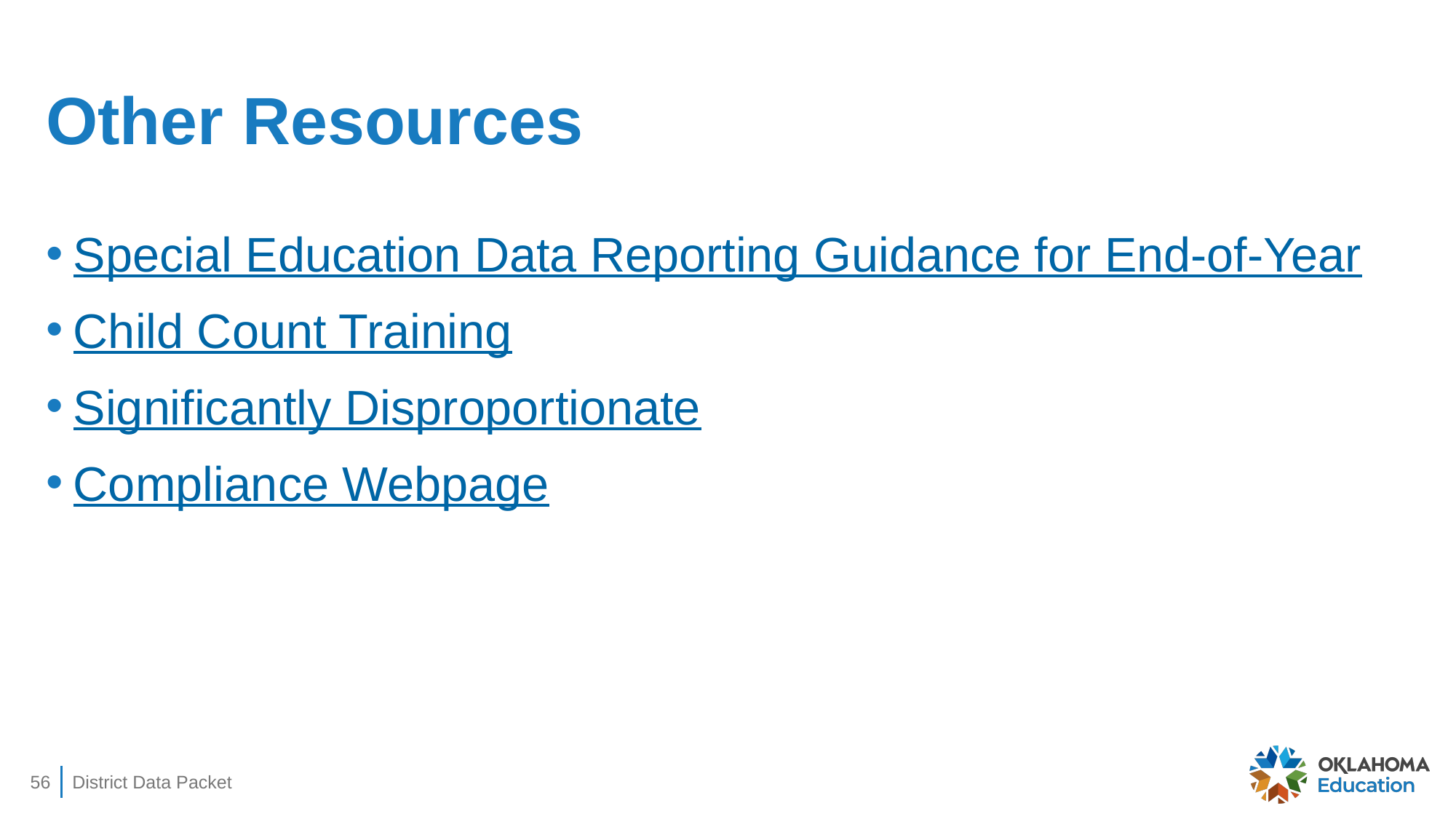

# Other Resources
Special Education Data Reporting Guidance for End-of-Year
Child Count Training
Significantly Disproportionate
Compliance Webpage
56
District Data Packet